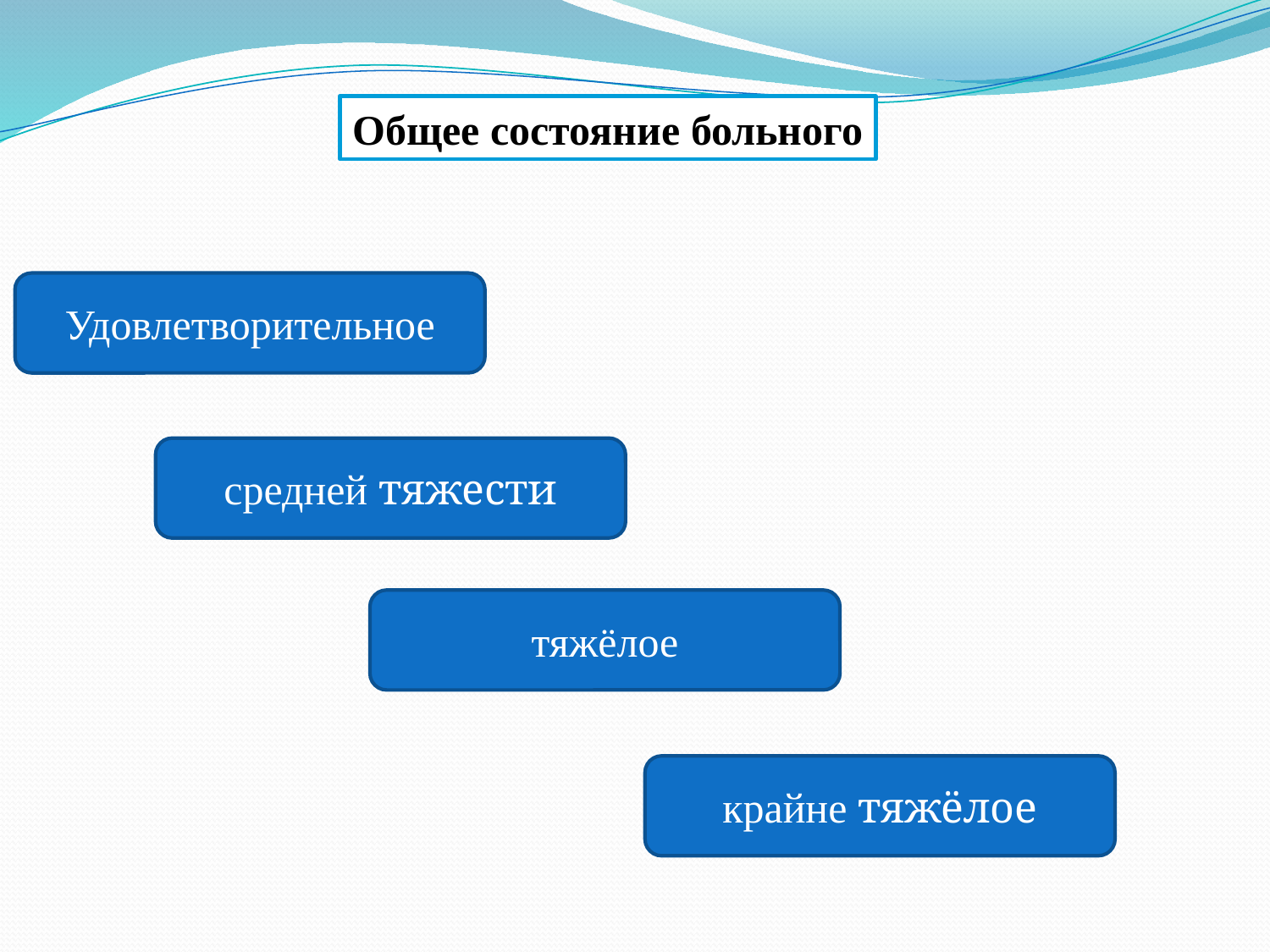

Общее состояние больного
Удовлетворительное
средней тяжести
тяжёлое
крайне тяжёлое